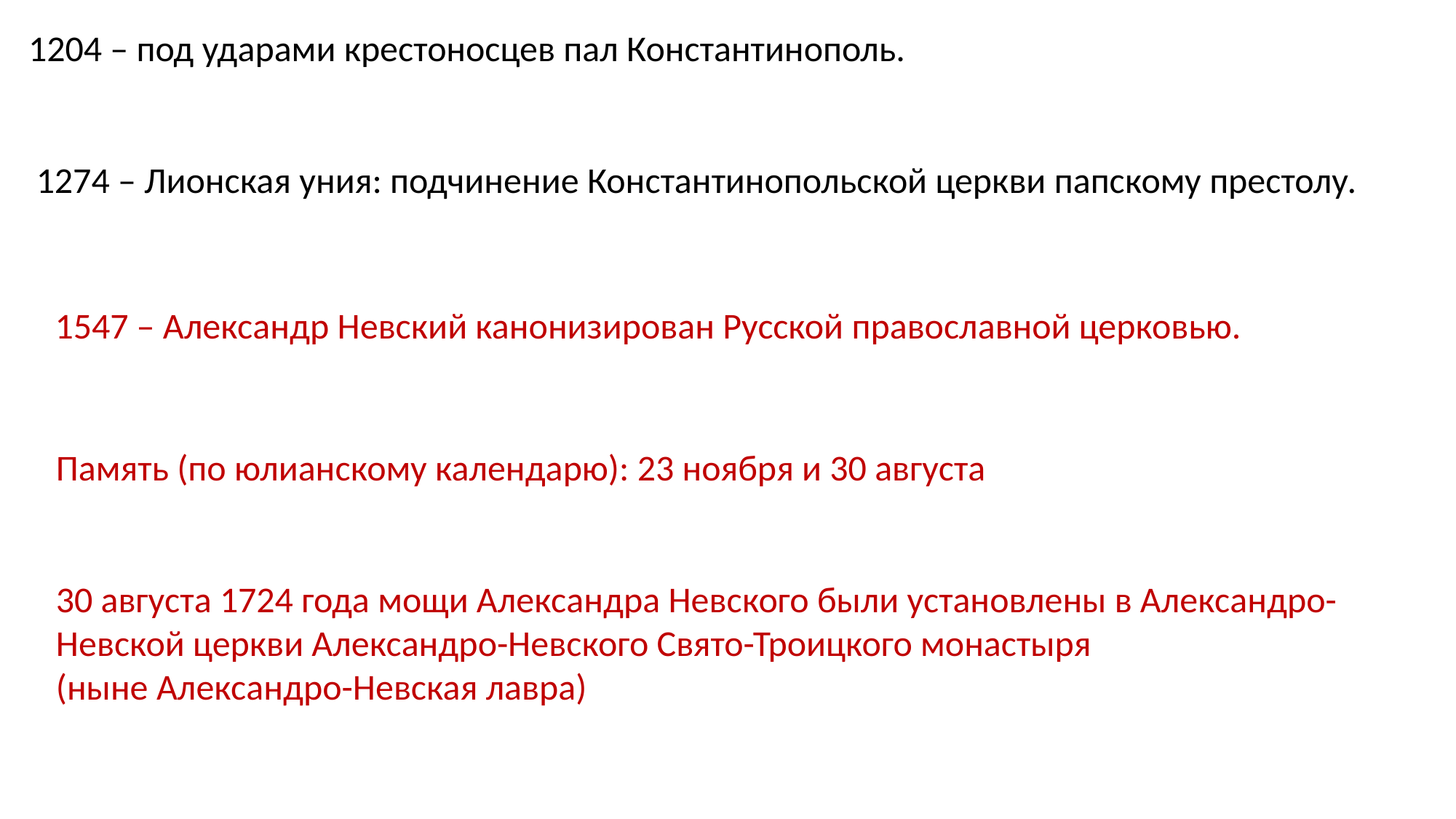

1204 – под ударами крестоносцев пал Константинополь.
1274 – Лионская уния: подчинение Константинопольской церкви папскому престолу.
1547 – Александр Невский канонизирован Русской православной церковью.
Память (по юлианскому календарю): 23 ноября и 30 августа
30 августа 1724 года мощи Александра Невского были установлены в Александро-Невской церкви Александро-Невского Свято-Троицкого монастыря (ныне Александро-Невская лавра)